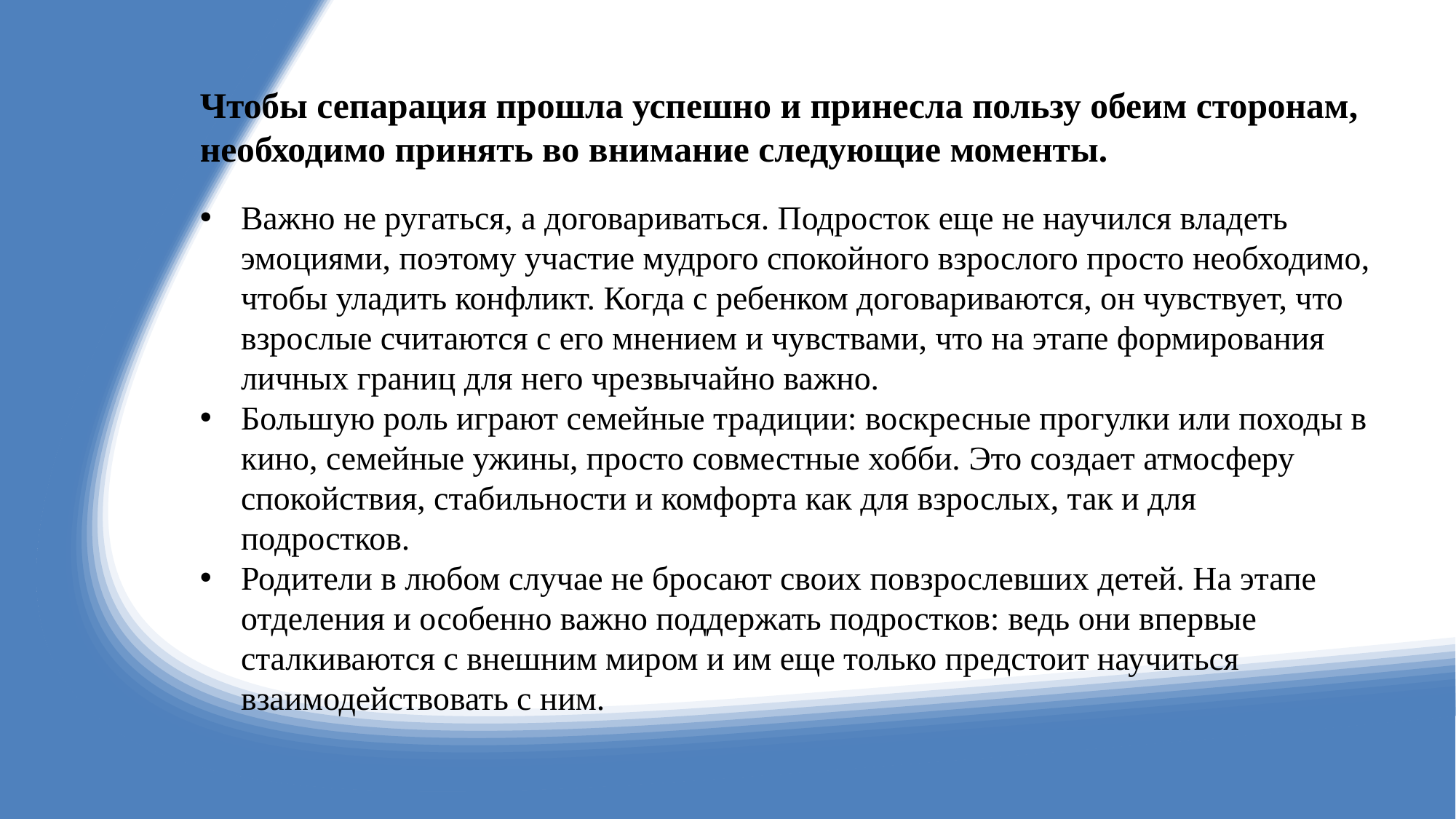

# Чтобы сепарация прошла успешно и принесла пользу обеим сторонам, необходимо принять во внимание следующие моменты.

Важно не ругаться, а договариваться. Подросток еще не научился владеть эмоциями, поэтому участие мудрого спокойного взрослого просто необходимо, чтобы уладить конфликт. Когда с ребенком договариваются, он чувствует, что взрослые считаются с его мнением и чувствами, что на этапе формирования личных границ для него чрезвычайно важно.
Большую роль играют семейные традиции: воскресные прогулки или походы в кино, семейные ужины, просто совместные хобби. Это создает атмосферу спокойствия, стабильности и комфорта как для взрослых, так и для подростков.
Родители в любом случае не бросают своих повзрослевших детей. На этапе отделения и особенно важно поддержать подростков: ведь они впервые сталкиваются с внешним миром и им еще только предстоит научиться взаимодействовать с ним.